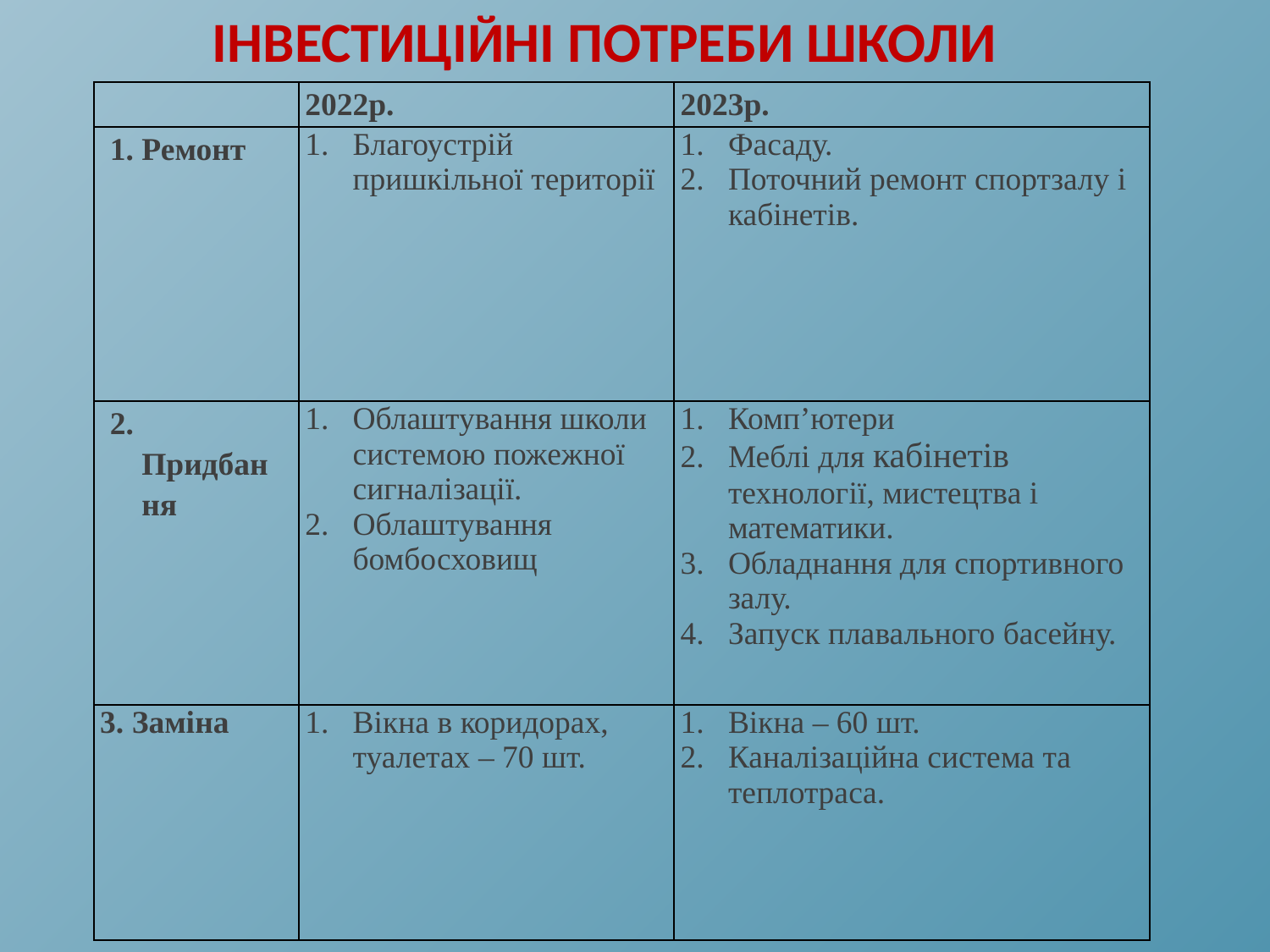

ІНВЕСТИЦІЙНІ ПОТРЕБИ ШКОЛИ

|  | 2022р. | 2023р. |
| --- | --- | --- |
| 1. Ремонт | Благоустрій пришкільної території | Фасаду. Поточний ремонт спортзалу і кабінетів. |
| 2. Придбання | Облаштування школи системою пожежної сигналізації. Облаштування бомбосховищ | Комп’ютери Меблі для кабінетів технології, мистецтва і математики. Обладнання для спортивного залу. Запуск плавального басейну. |
| 3. Заміна | Вікна в коридорах, туалетах – 70 шт. | Вікна – 60 шт. Каналізаційна система та теплотраса. |